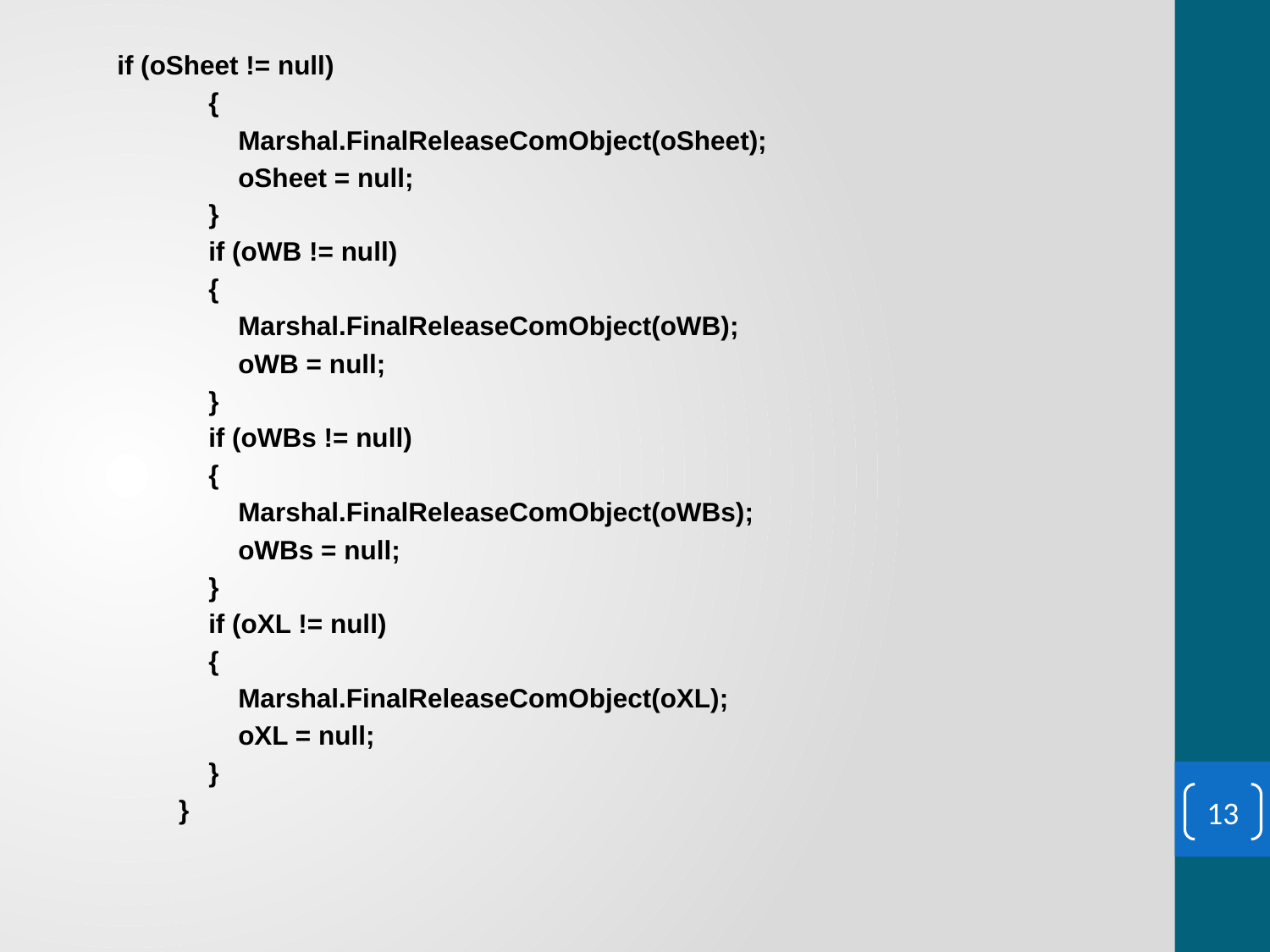

if (oSheet != null)
                {
                    Marshal.FinalReleaseComObject(oSheet);
                    oSheet = null;
                }
                if (oWB != null)
                {
                    Marshal.FinalReleaseComObject(oWB);
                    oWB = null;
                }
                if (oWBs != null)
                {
                    Marshal.FinalReleaseComObject(oWBs);
                    oWBs = null;
                }
                if (oXL != null)
                {
                    Marshal.FinalReleaseComObject(oXL);
                    oXL = null;
                }
            }
13